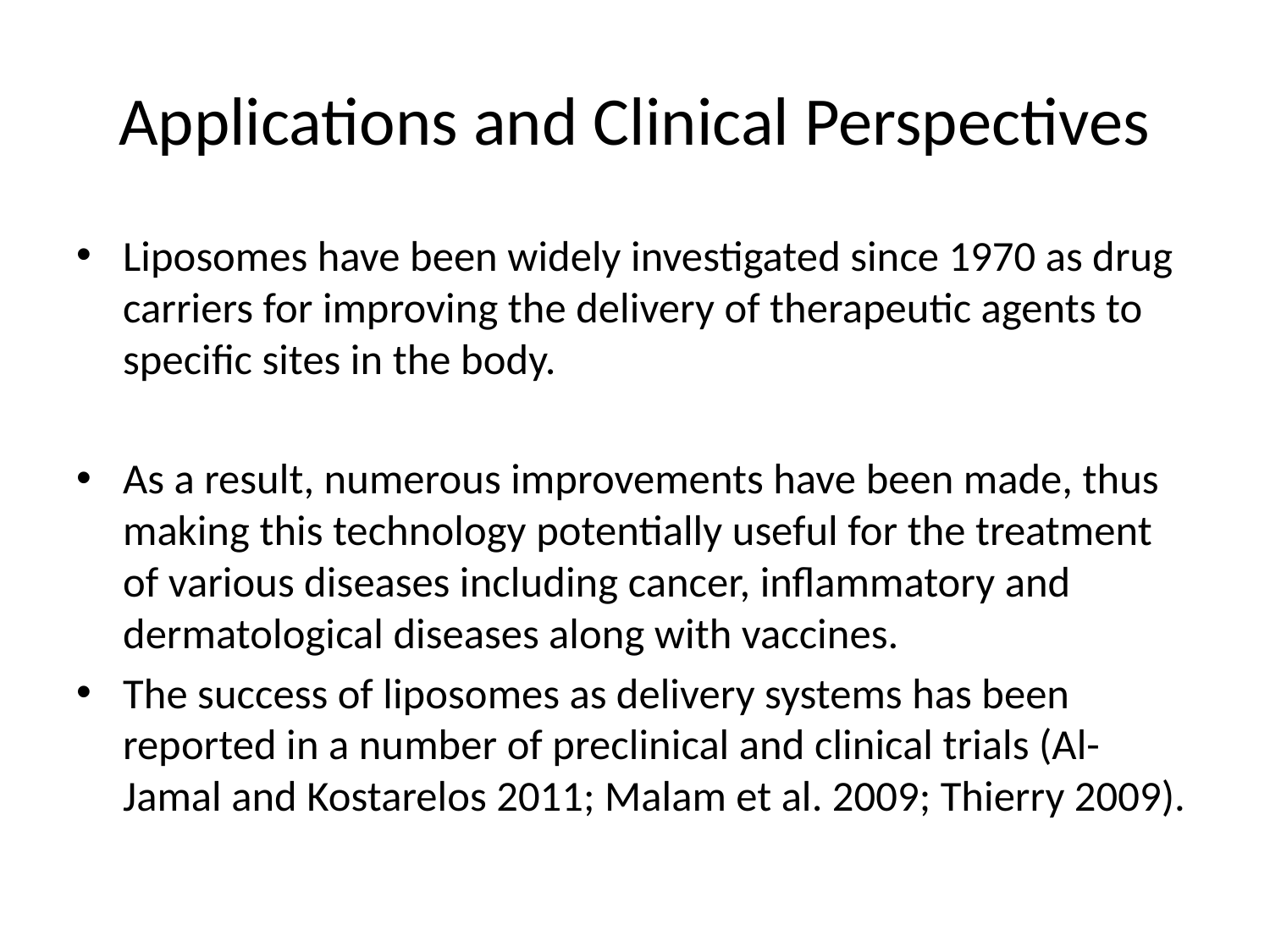

# Applications and Clinical Perspectives
Liposomes have been widely investigated since 1970 as drug carriers for improving the delivery of therapeutic agents to specific sites in the body.

As a result, numerous improvements have been made, thus making this technology potentially useful for the treatment of various diseases including cancer, inflammatory and dermatological diseases along with vaccines.
The success of liposomes as delivery systems has been reported in a number of preclinical and clinical trials (Al-Jamal and Kostarelos 2011; Malam et al. 2009; Thierry 2009).